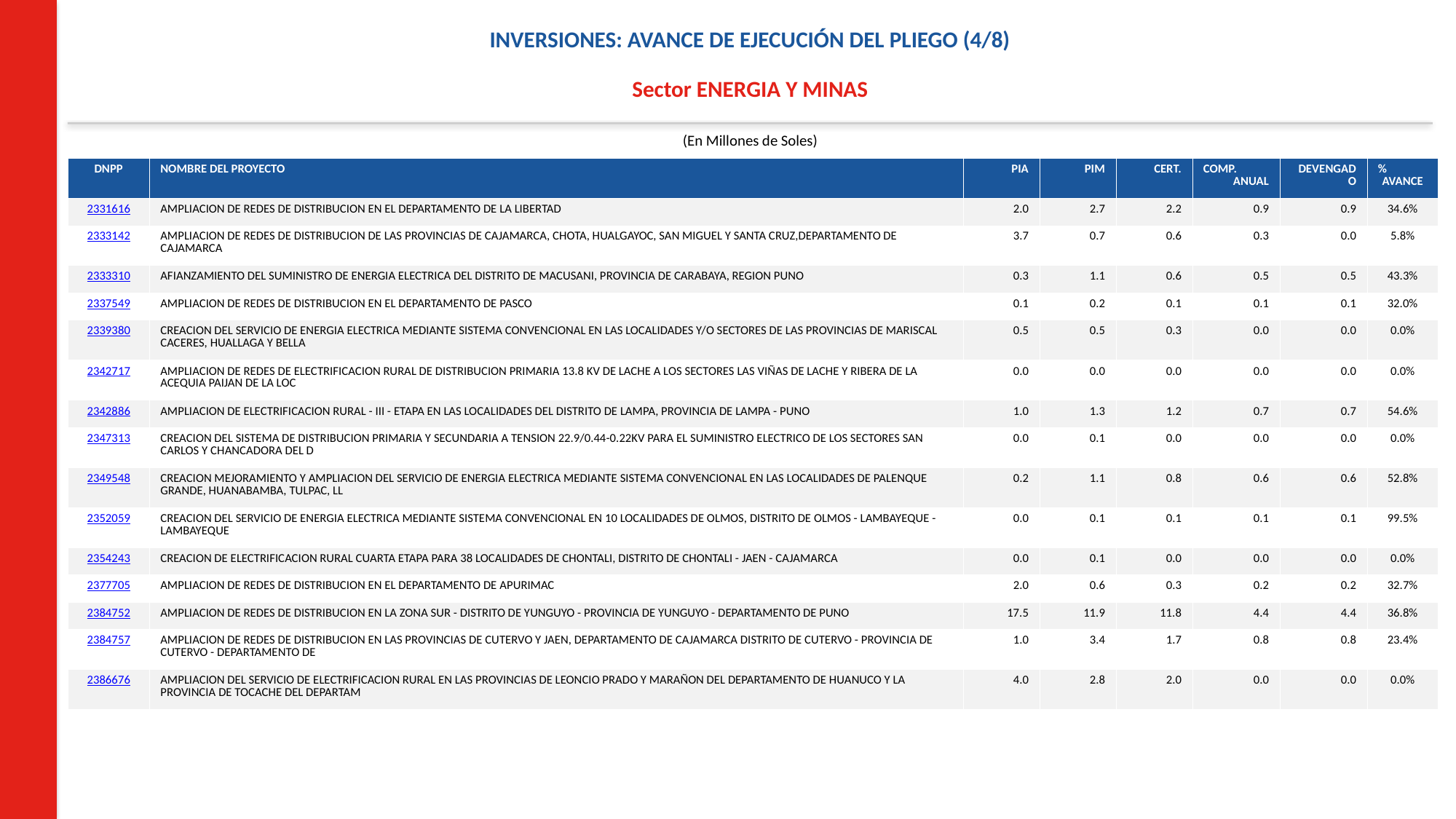

INVERSIONES: AVANCE DE EJECUCIÓN DEL PLIEGO (4/8)
Sector ENERGIA Y MINAS

(En Millones de Soles)
| DNPP | NOMBRE DEL PROYECTO | PIA | PIM | CERT. | COMP. ANUAL | DEVENGADO | % AVANCE |
| --- | --- | --- | --- | --- | --- | --- | --- |
| 2331616 | AMPLIACION DE REDES DE DISTRIBUCION EN EL DEPARTAMENTO DE LA LIBERTAD | 2.0 | 2.7 | 2.2 | 0.9 | 0.9 | 34.6% |
| 2333142 | AMPLIACION DE REDES DE DISTRIBUCION DE LAS PROVINCIAS DE CAJAMARCA, CHOTA, HUALGAYOC, SAN MIGUEL Y SANTA CRUZ,DEPARTAMENTO DE CAJAMARCA | 3.7 | 0.7 | 0.6 | 0.3 | 0.0 | 5.8% |
| 2333310 | AFIANZAMIENTO DEL SUMINISTRO DE ENERGIA ELECTRICA DEL DISTRITO DE MACUSANI, PROVINCIA DE CARABAYA, REGION PUNO | 0.3 | 1.1 | 0.6 | 0.5 | 0.5 | 43.3% |
| 2337549 | AMPLIACION DE REDES DE DISTRIBUCION EN EL DEPARTAMENTO DE PASCO | 0.1 | 0.2 | 0.1 | 0.1 | 0.1 | 32.0% |
| 2339380 | CREACION DEL SERVICIO DE ENERGIA ELECTRICA MEDIANTE SISTEMA CONVENCIONAL EN LAS LOCALIDADES Y/O SECTORES DE LAS PROVINCIAS DE MARISCAL CACERES, HUALLAGA Y BELLA | 0.5 | 0.5 | 0.3 | 0.0 | 0.0 | 0.0% |
| 2342717 | AMPLIACION DE REDES DE ELECTRIFICACION RURAL DE DISTRIBUCION PRIMARIA 13.8 KV DE LACHE A LOS SECTORES LAS VIÑAS DE LACHE Y RIBERA DE LA ACEQUIA PAIJAN DE LA LOC | 0.0 | 0.0 | 0.0 | 0.0 | 0.0 | 0.0% |
| 2342886 | AMPLIACION DE ELECTRIFICACION RURAL - III - ETAPA EN LAS LOCALIDADES DEL DISTRITO DE LAMPA, PROVINCIA DE LAMPA - PUNO | 1.0 | 1.3 | 1.2 | 0.7 | 0.7 | 54.6% |
| 2347313 | CREACION DEL SISTEMA DE DISTRIBUCION PRIMARIA Y SECUNDARIA A TENSION 22.9/0.44-0.22KV PARA EL SUMINISTRO ELECTRICO DE LOS SECTORES SAN CARLOS Y CHANCADORA DEL D | 0.0 | 0.1 | 0.0 | 0.0 | 0.0 | 0.0% |
| 2349548 | CREACION MEJORAMIENTO Y AMPLIACION DEL SERVICIO DE ENERGIA ELECTRICA MEDIANTE SISTEMA CONVENCIONAL EN LAS LOCALIDADES DE PALENQUE GRANDE, HUANABAMBA, TULPAC, LL | 0.2 | 1.1 | 0.8 | 0.6 | 0.6 | 52.8% |
| 2352059 | CREACION DEL SERVICIO DE ENERGIA ELECTRICA MEDIANTE SISTEMA CONVENCIONAL EN 10 LOCALIDADES DE OLMOS, DISTRITO DE OLMOS - LAMBAYEQUE - LAMBAYEQUE | 0.0 | 0.1 | 0.1 | 0.1 | 0.1 | 99.5% |
| 2354243 | CREACION DE ELECTRIFICACION RURAL CUARTA ETAPA PARA 38 LOCALIDADES DE CHONTALI, DISTRITO DE CHONTALI - JAEN - CAJAMARCA | 0.0 | 0.1 | 0.0 | 0.0 | 0.0 | 0.0% |
| 2377705 | AMPLIACION DE REDES DE DISTRIBUCION EN EL DEPARTAMENTO DE APURIMAC | 2.0 | 0.6 | 0.3 | 0.2 | 0.2 | 32.7% |
| 2384752 | AMPLIACION DE REDES DE DISTRIBUCION EN LA ZONA SUR - DISTRITO DE YUNGUYO - PROVINCIA DE YUNGUYO - DEPARTAMENTO DE PUNO | 17.5 | 11.9 | 11.8 | 4.4 | 4.4 | 36.8% |
| 2384757 | AMPLIACION DE REDES DE DISTRIBUCION EN LAS PROVINCIAS DE CUTERVO Y JAEN, DEPARTAMENTO DE CAJAMARCA DISTRITO DE CUTERVO - PROVINCIA DE CUTERVO - DEPARTAMENTO DE | 1.0 | 3.4 | 1.7 | 0.8 | 0.8 | 23.4% |
| 2386676 | AMPLIACION DEL SERVICIO DE ELECTRIFICACION RURAL EN LAS PROVINCIAS DE LEONCIO PRADO Y MARAÑON DEL DEPARTAMENTO DE HUANUCO Y LA PROVINCIA DE TOCACHE DEL DEPARTAM | 4.0 | 2.8 | 2.0 | 0.0 | 0.0 | 0.0% |